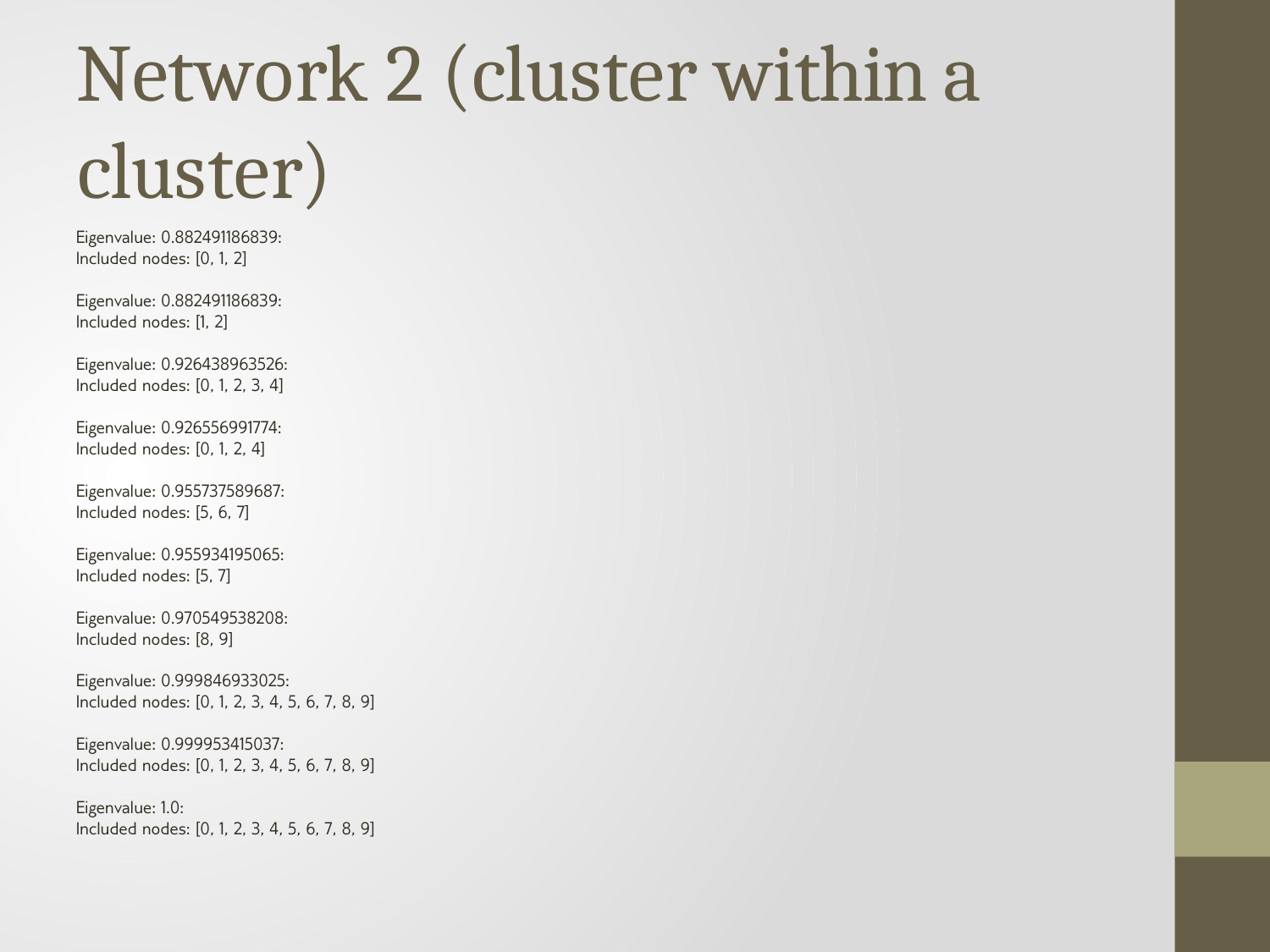

# Network 2 (cluster within a cluster)
Eigenvalue: 0.882491186839:
Included nodes: [0, 1, 2]

Eigenvalue: 0.882491186839:
Included nodes: [1, 2]

Eigenvalue: 0.926438963526:
Included nodes: [0, 1, 2, 3, 4]

Eigenvalue: 0.926556991774:
Included nodes: [0, 1, 2, 4]

Eigenvalue: 0.955737589687:
Included nodes: [5, 6, 7]

Eigenvalue: 0.955934195065:
Included nodes: [5, 7]

Eigenvalue: 0.970549538208:
Included nodes: [8, 9]

Eigenvalue: 0.999846933025:
Included nodes: [0, 1, 2, 3, 4, 5, 6, 7, 8, 9]

Eigenvalue: 0.999953415037:
Included nodes: [0, 1, 2, 3, 4, 5, 6, 7, 8, 9]

Eigenvalue: 1.0:
Included nodes: [0, 1, 2, 3, 4, 5, 6, 7, 8, 9]